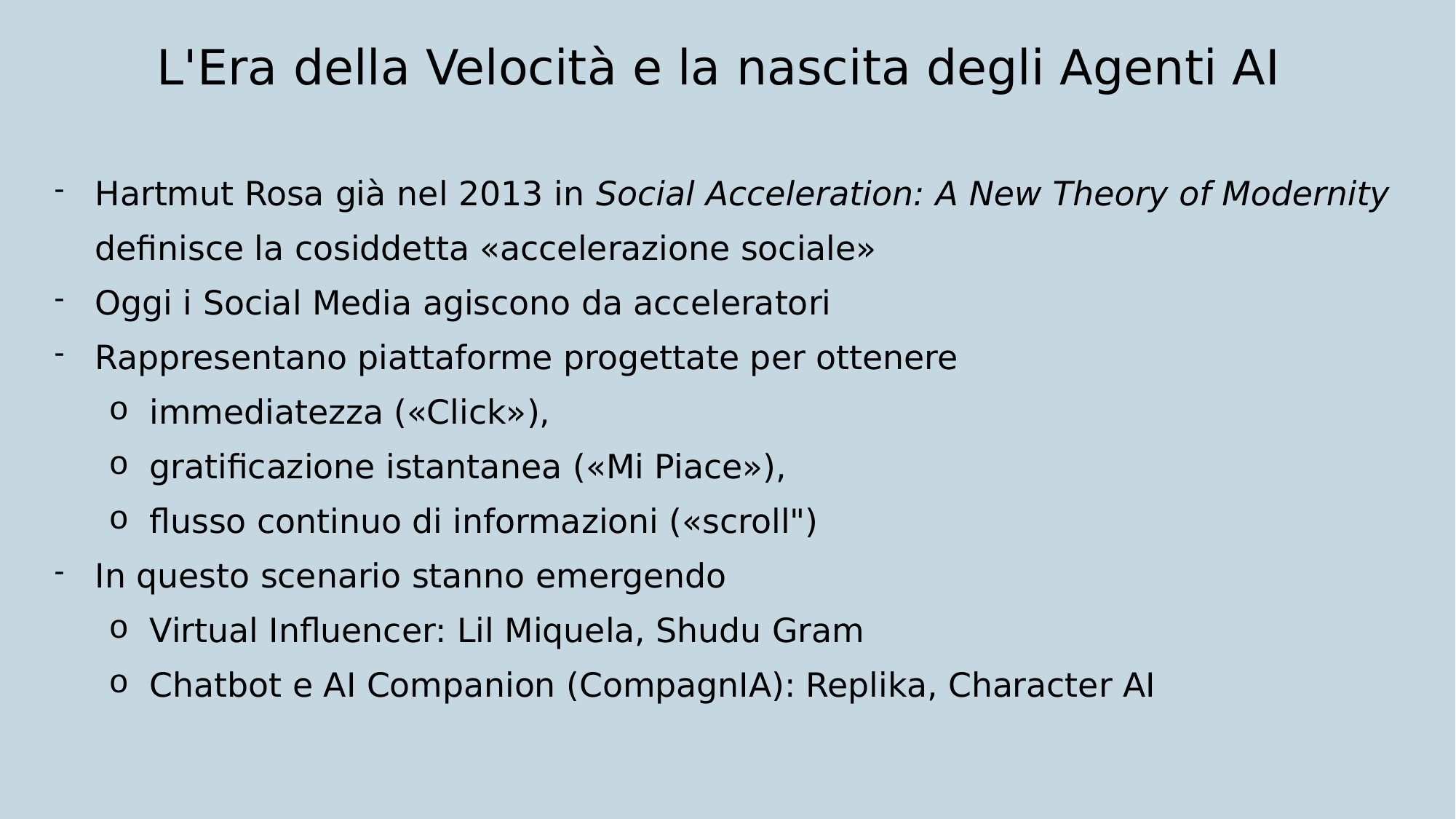

L'Era della Velocità e la nascita degli Agenti AI
Hartmut Rosa già nel 2013 in Social Acceleration: A New Theory of Modernity  definisce la cosiddetta «accelerazione sociale»
Oggi i Social Media agiscono da acceleratori
Rappresentano piattaforme progettate per ottenere
immediatezza («Click»),
gratificazione istantanea («Mi Piace»),
flusso continuo di informazioni («scroll")
In questo scenario stanno emergendo
Virtual Influencer: Lil Miquela, Shudu Gram
Chatbot e AI Companion (CompagnIA): Replika, Character AI